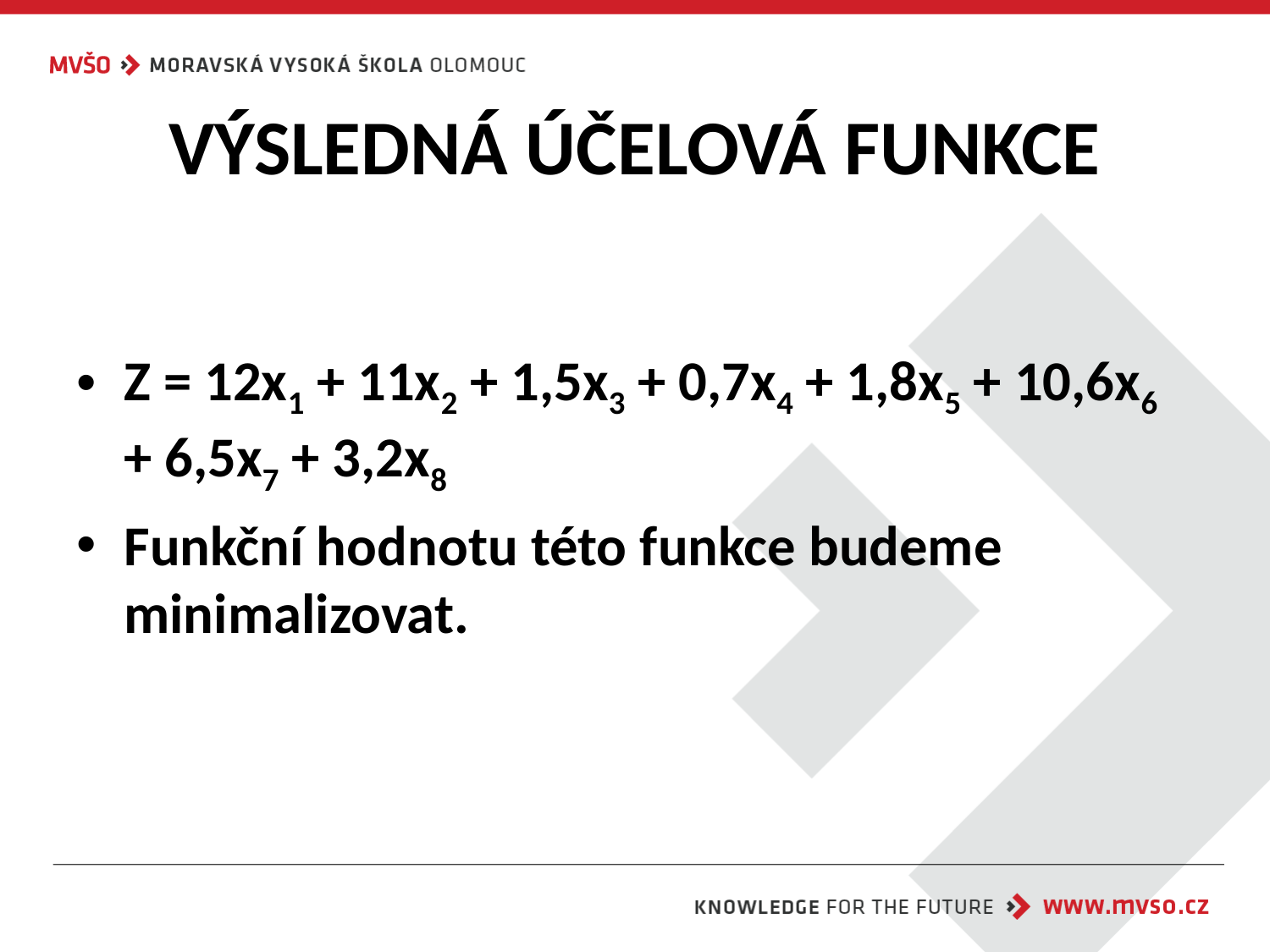

# VÝSLEDNÁ ÚČELOVÁ FUNKCE
Z = 12x1 + 11x2 + 1,5x3 + 0,7x4 + 1,8x5 + 10,6x6 + 6,5x7 + 3,2x8
Funkční hodnotu této funkce budeme minimalizovat.